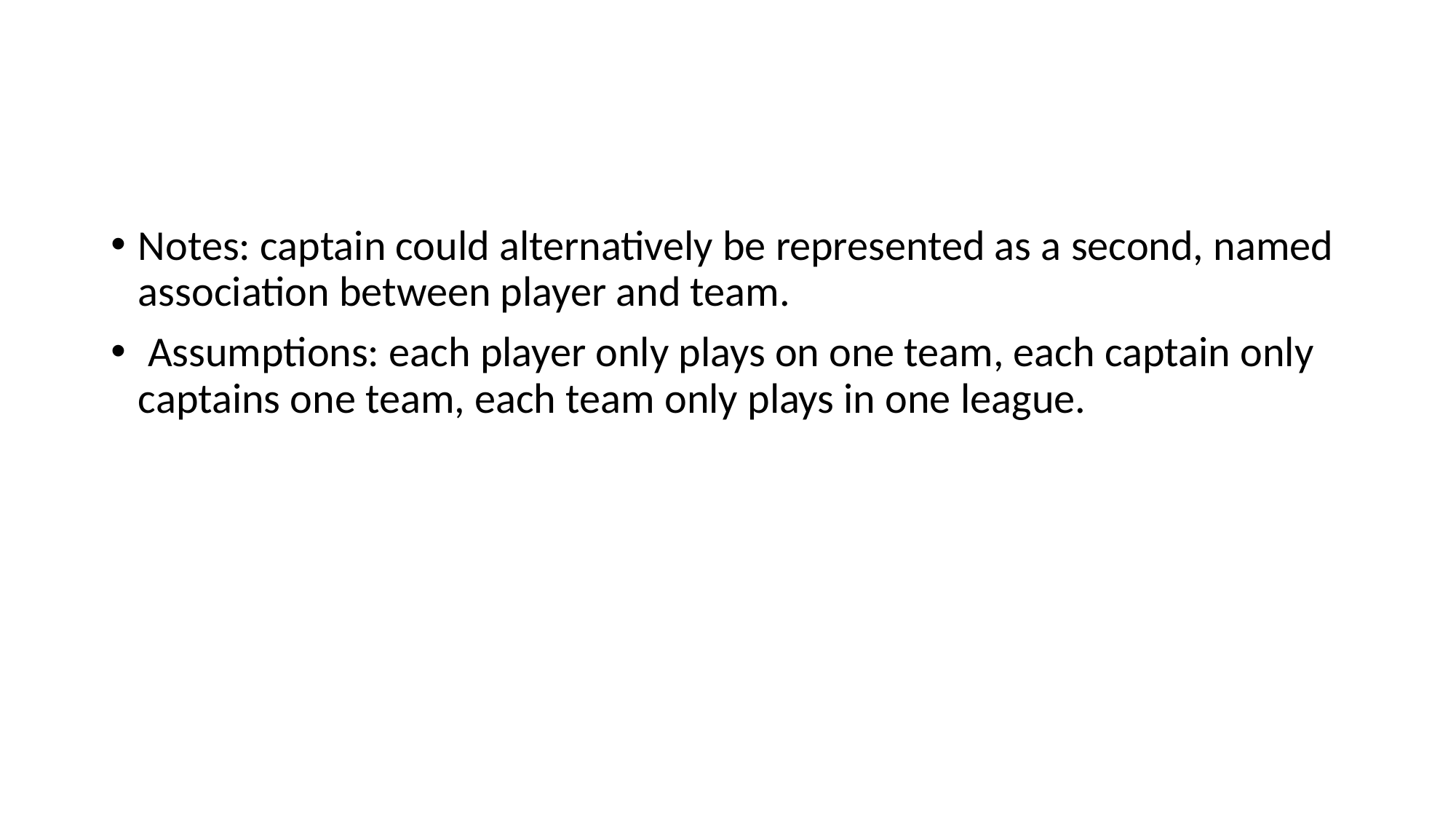

#
Notes: captain could alternatively be represented as a second, named association between player and team.
 Assumptions: each player only plays on one team, each captain only captains one team, each team only plays in one league.